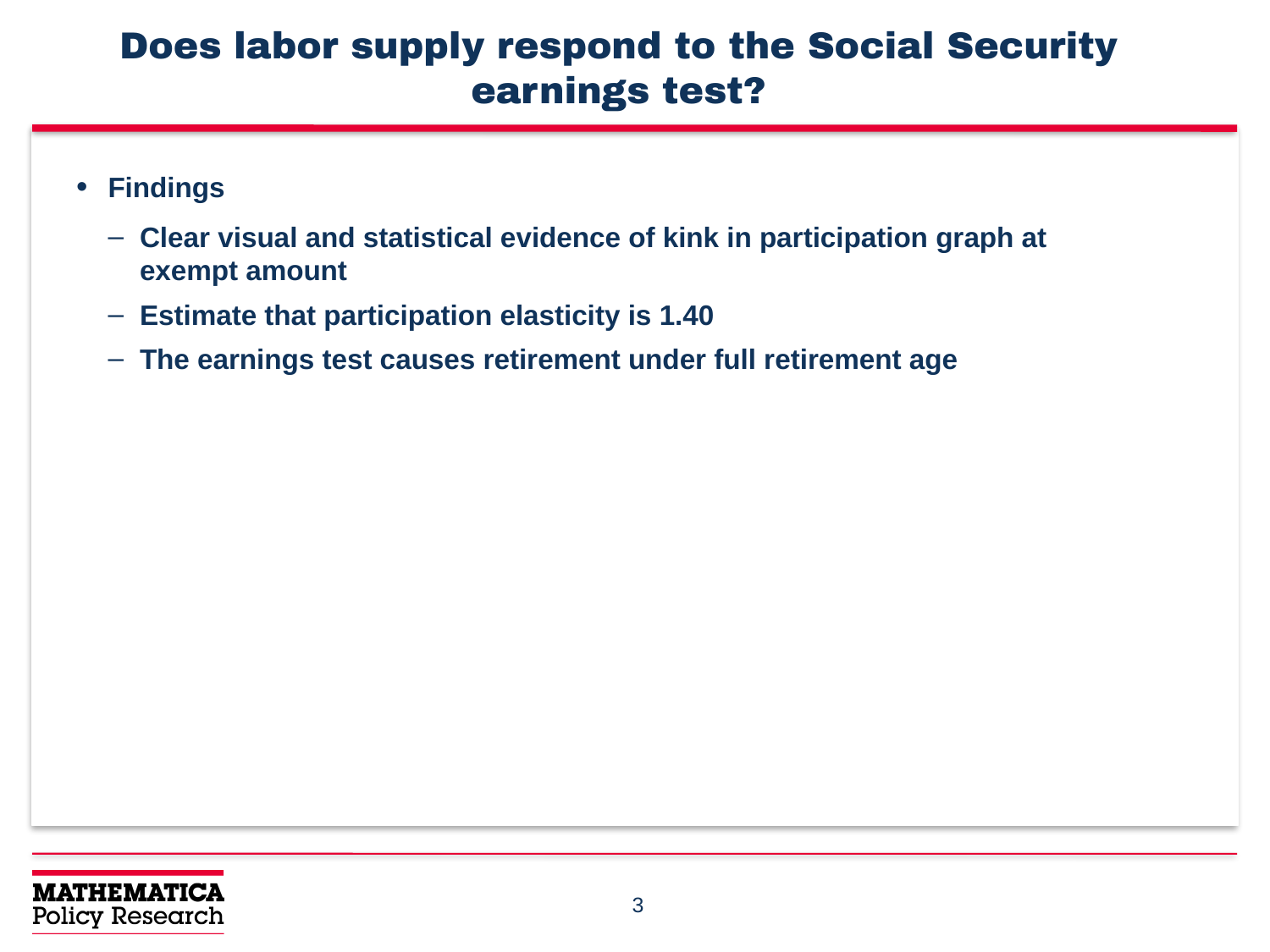

# Does labor supply respond to the Social Security earnings test?
Findings
Clear visual and statistical evidence of kink in participation graph at
exempt amount
Estimate that participation elasticity is 1.40
The earnings test causes retirement under full retirement age